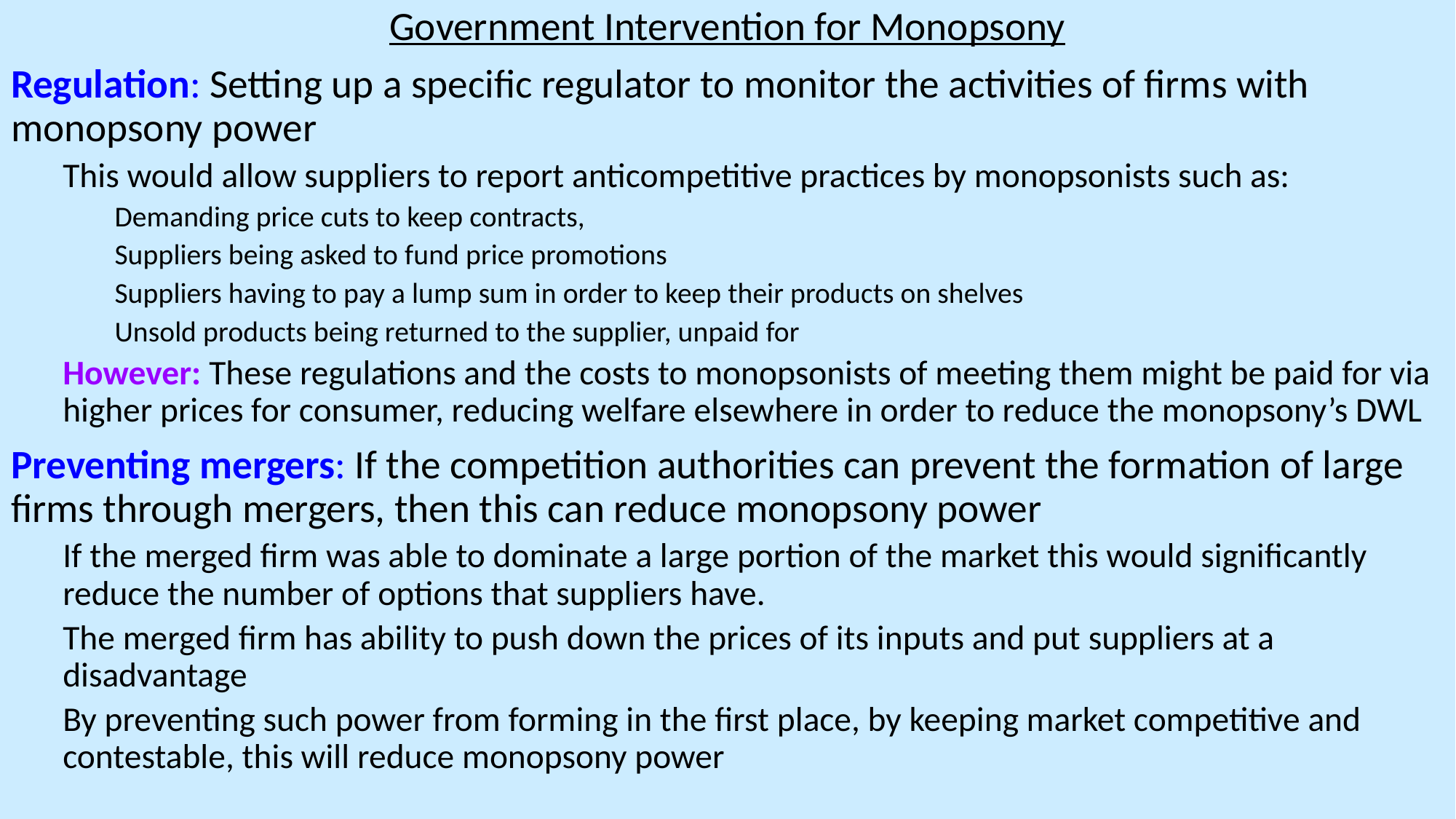

Government Intervention for Monopsony
Regulation: Setting up a specific regulator to monitor the activities of firms with monopsony power
This would allow suppliers to report anticompetitive practices by monopsonists such as:
Demanding price cuts to keep contracts,
Suppliers being asked to fund price promotions
Suppliers having to pay a lump sum in order to keep their products on shelves
Unsold products being returned to the supplier, unpaid for
However: These regulations and the costs to monopsonists of meeting them might be paid for via higher prices for consumer, reducing welfare elsewhere in order to reduce the monopsony’s DWL
Preventing mergers: If the competition authorities can prevent the formation of large firms through mergers, then this can reduce monopsony power
If the merged firm was able to dominate a large portion of the market this would significantly reduce the number of options that suppliers have.
The merged firm has ability to push down the prices of its inputs and put suppliers at a disadvantage
By preventing such power from forming in the first place, by keeping market competitive and contestable, this will reduce monopsony power